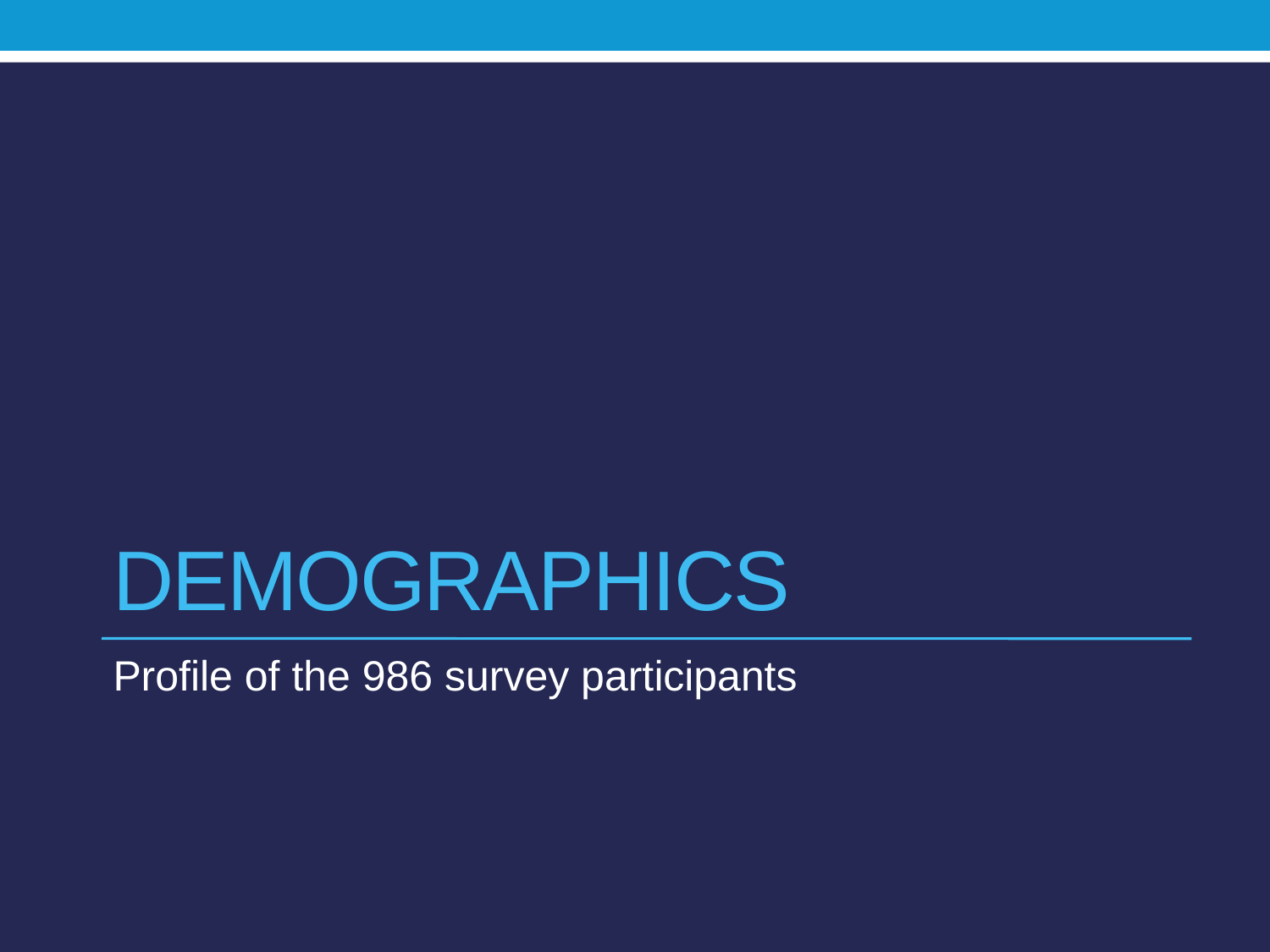

# Demographics
Profile of the 986 survey participants